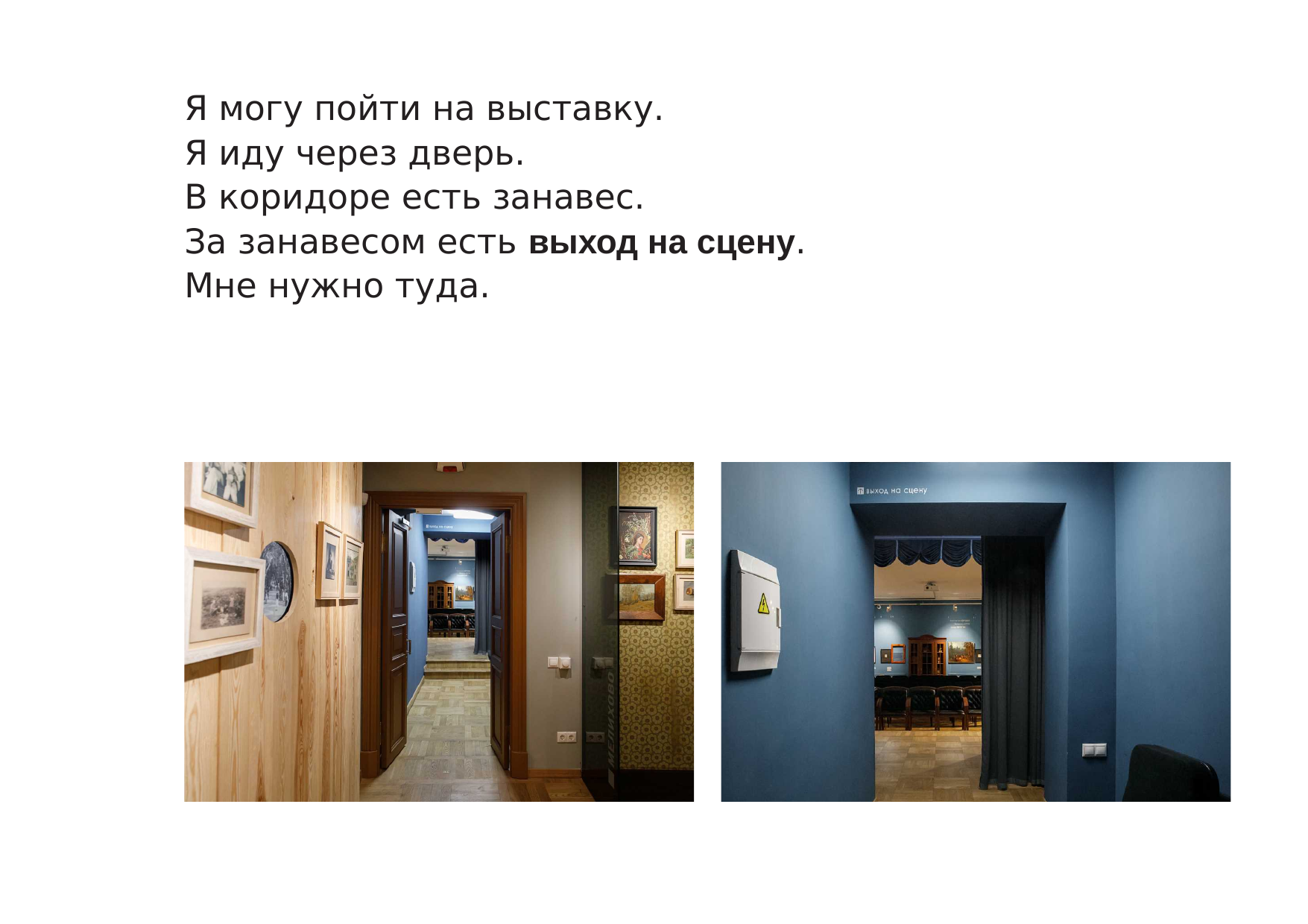

Я могу пойти на выставку.
Я иду через дверь.
В коридоре есть занавес.
За занавесом есть выход на сцену.
Мне нужно туда.